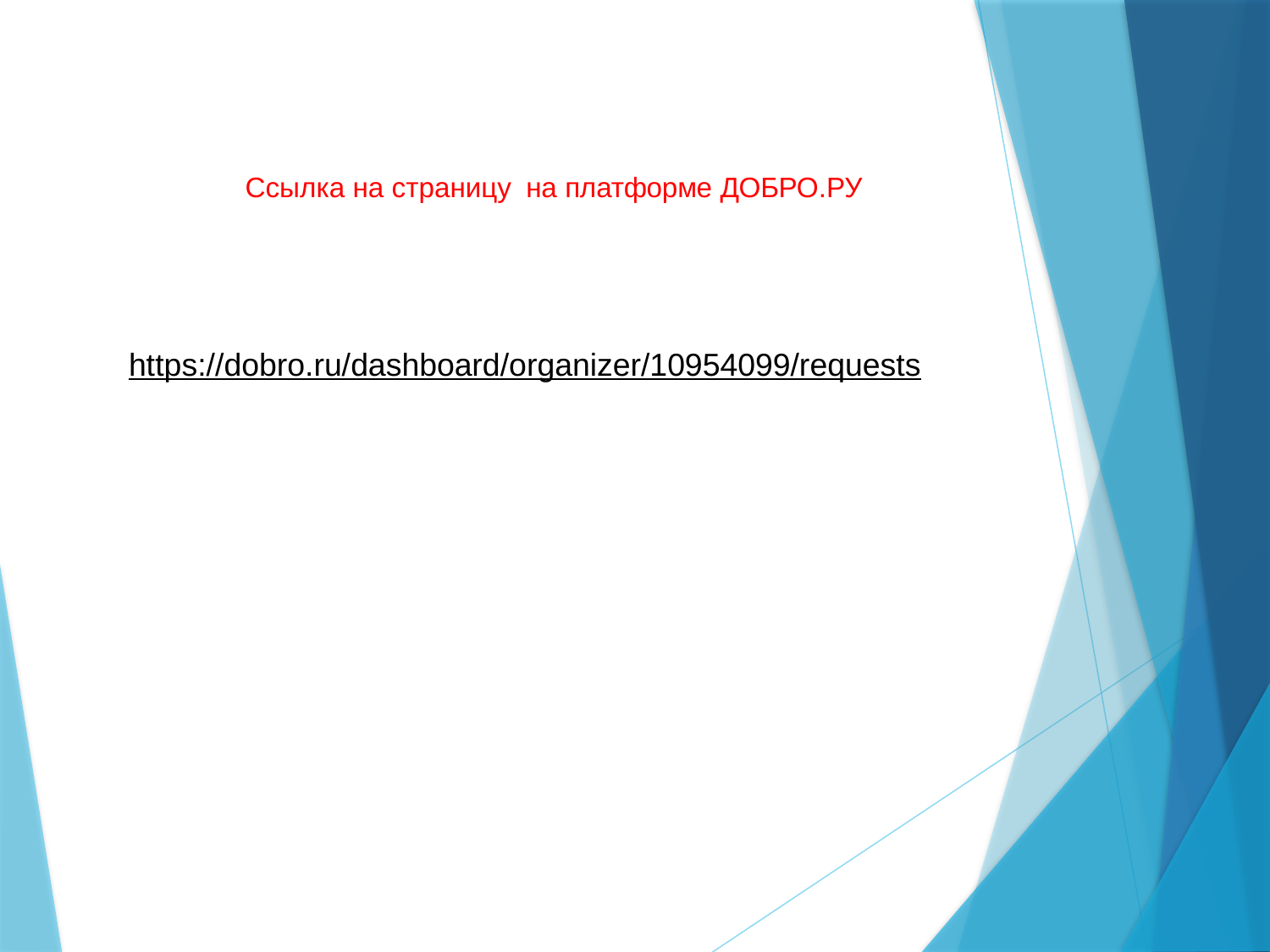

Ссылка на страницу на платформе ДОБРО.РУ
https://dobro.ru/dashboard/organizer/10954099/requests